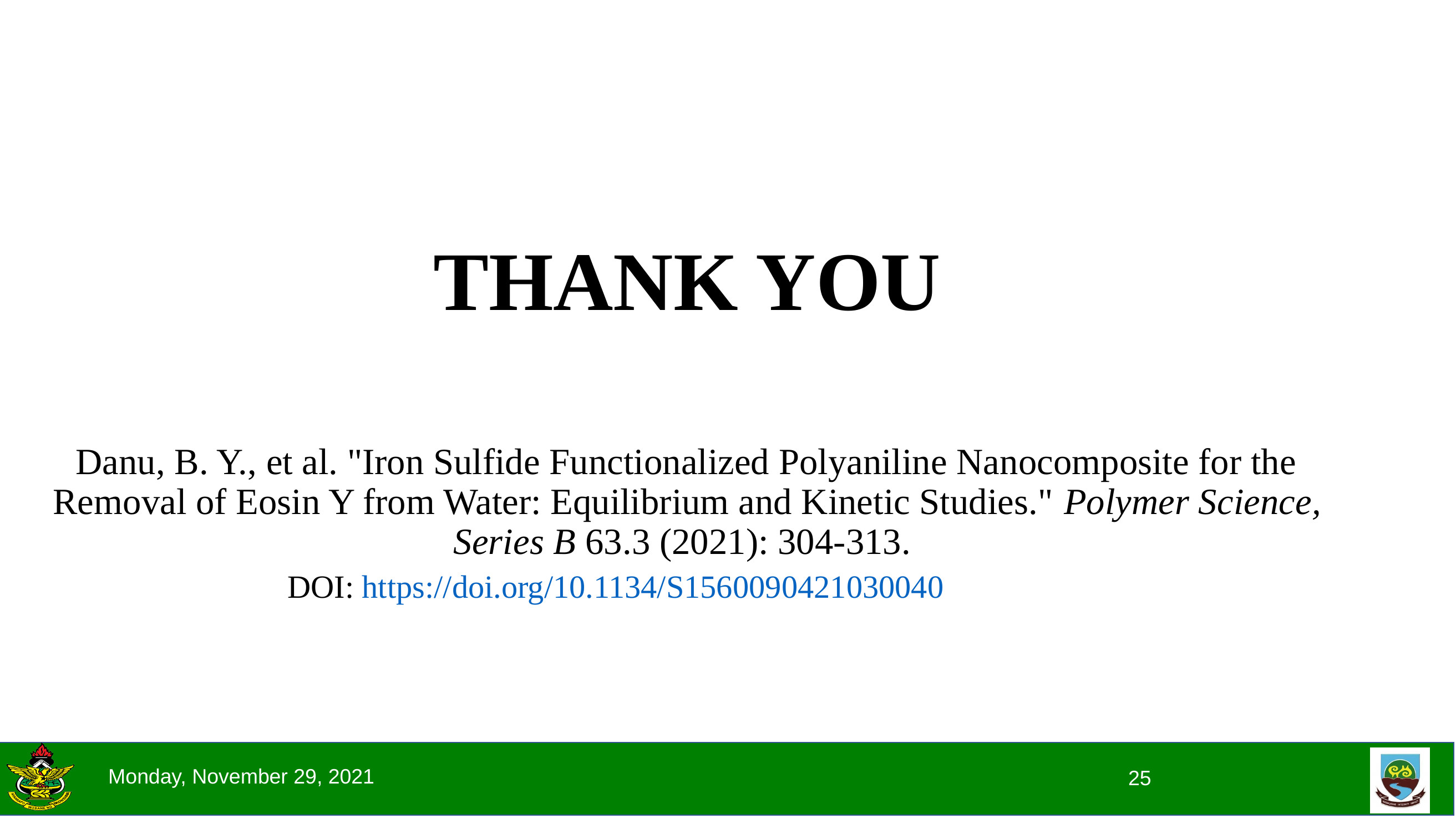

THANK YOU

Danu, B. Y., et al. "Iron Sulfide Functionalized Polyaniline Nanocomposite for the Removal of Eosin Y from Water: Equilibrium and Kinetic Studies." Polymer Science, Series B 63.3 (2021): 304-313.

DOI: https://doi.org/10.1134/S1560090421030040